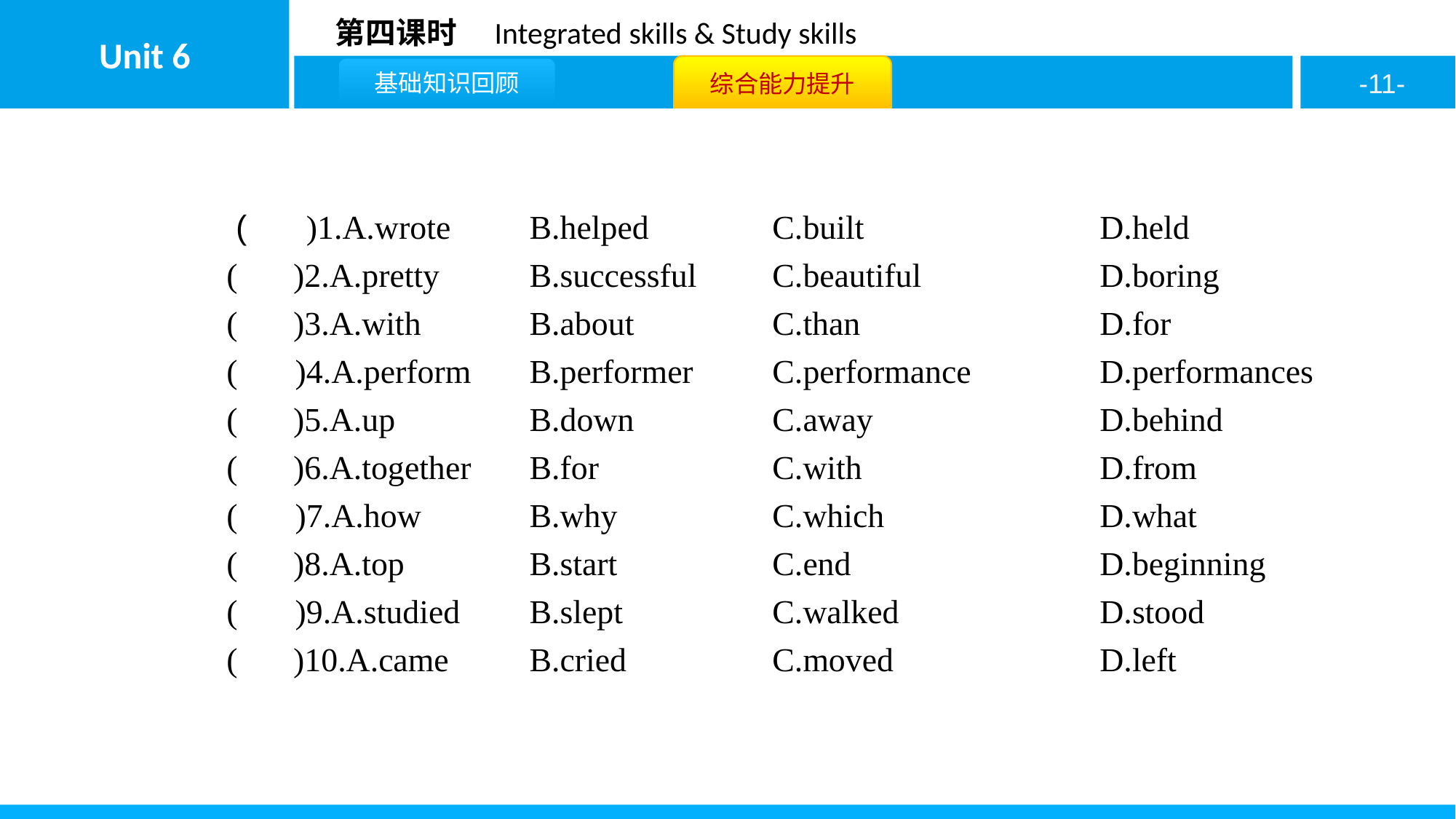

(  D  )1.A.wrote	B.helped 		C.built			D.held
(  B  )2.A.pretty		B.successful 	C.beautiful		D.boring
(  C  )3.A.with		B.about 		C.than			D.for
(  D  )4.A.perform	B.performer 	C.performance		D.performances
(  B  )5.A.up		B.down 		C.away			D.behind
(  C  )6.A.together	B.for		 	C.with			D.from
(  D  )7.A.how		B.why		C.which		D.what
(  C  )8.A.top		B.start 		C.end			D.beginning
(  D  )9.A.studied	B.slept 		C.walked		D.stood
(  B  )10.A.came	B.cried	 	C.moved		D.left